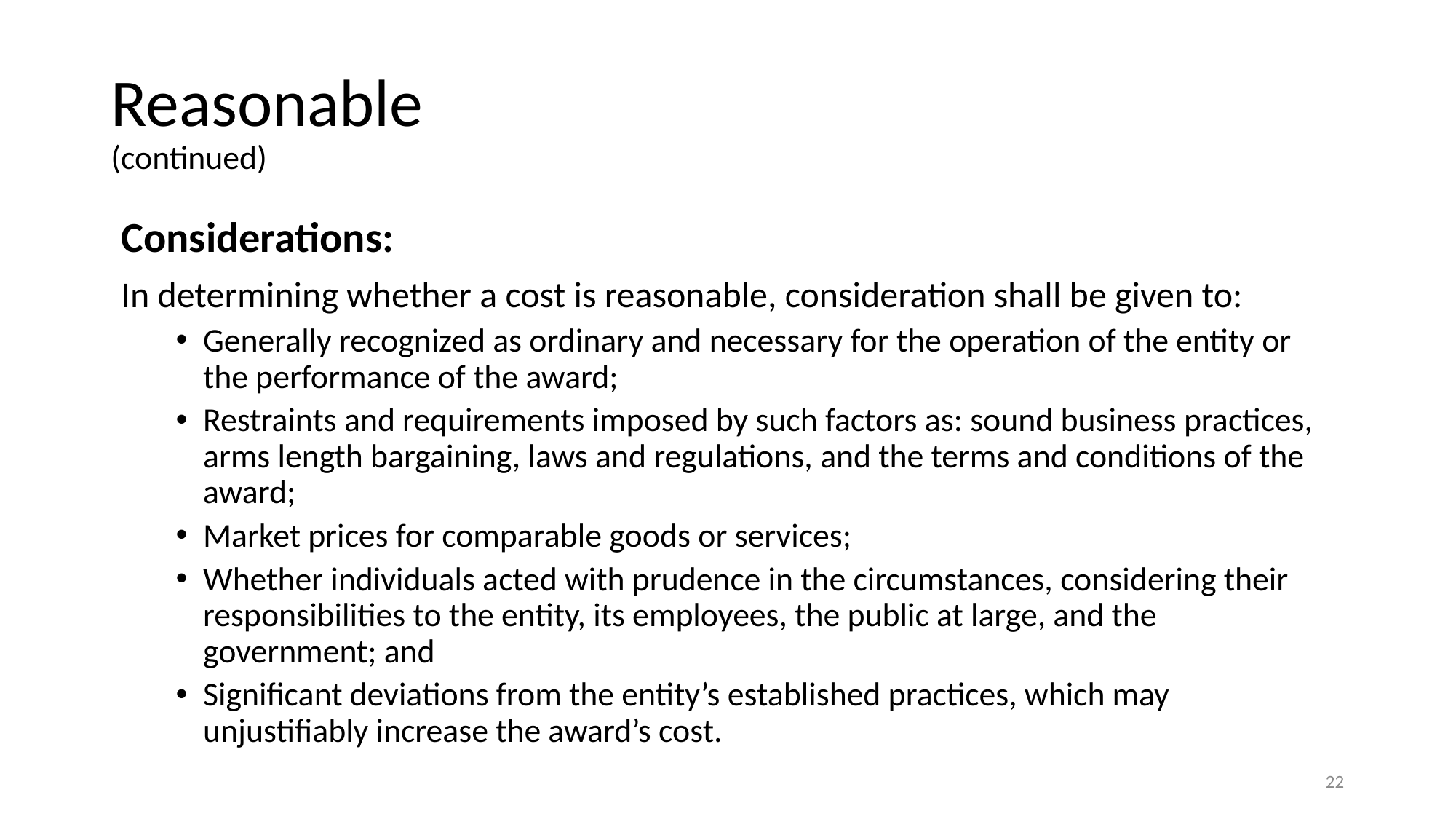

# Reasonable (continued)
Considerations:
In determining whether a cost is reasonable, consideration shall be given to:
Generally recognized as ordinary and necessary for the operation of the entity or the performance of the award;
Restraints and requirements imposed by such factors as: sound business practices, arms length bargaining, laws and regulations, and the terms and conditions of the award;
Market prices for comparable goods or services;
Whether individuals acted with prudence in the circumstances, considering their responsibilities to the entity, its employees, the public at large, and the government; and
Significant deviations from the entity’s established practices, which may unjustifiably increase the award’s cost.

22